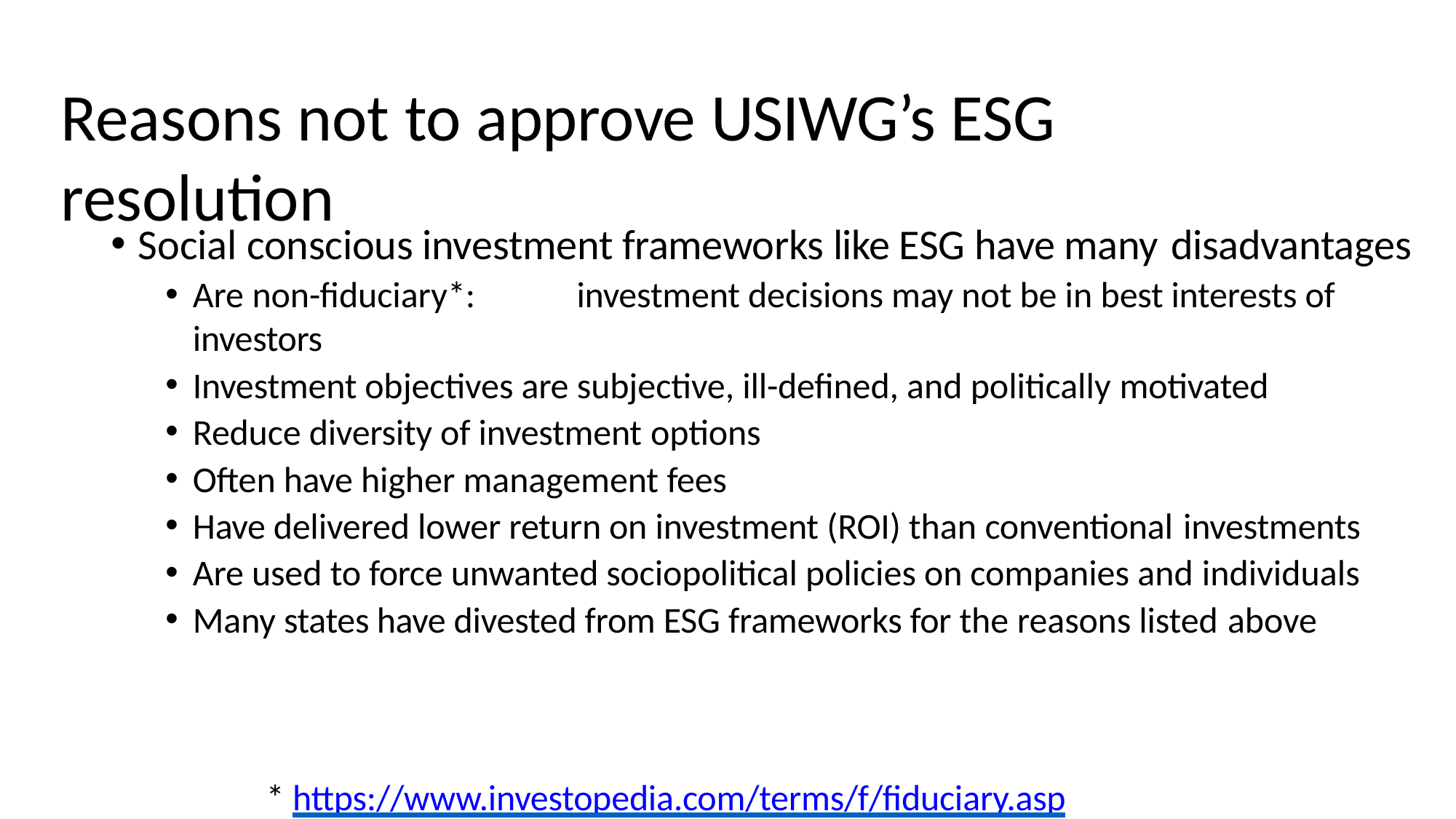

# Reasons not to approve USIWG’s ESG resolution
Social conscious investment frameworks like ESG have many disadvantages
Are non-fiduciary*:	investment decisions may not be in best interests of investors
Investment objectives are subjective, ill-defined, and politically motivated
Reduce diversity of investment options
Often have higher management fees
Have delivered lower return on investment (ROI) than conventional investments
Are used to force unwanted sociopolitical policies on companies and individuals
Many states have divested from ESG frameworks for the reasons listed above
* https://www.investopedia.com/terms/f/fiduciary.asp